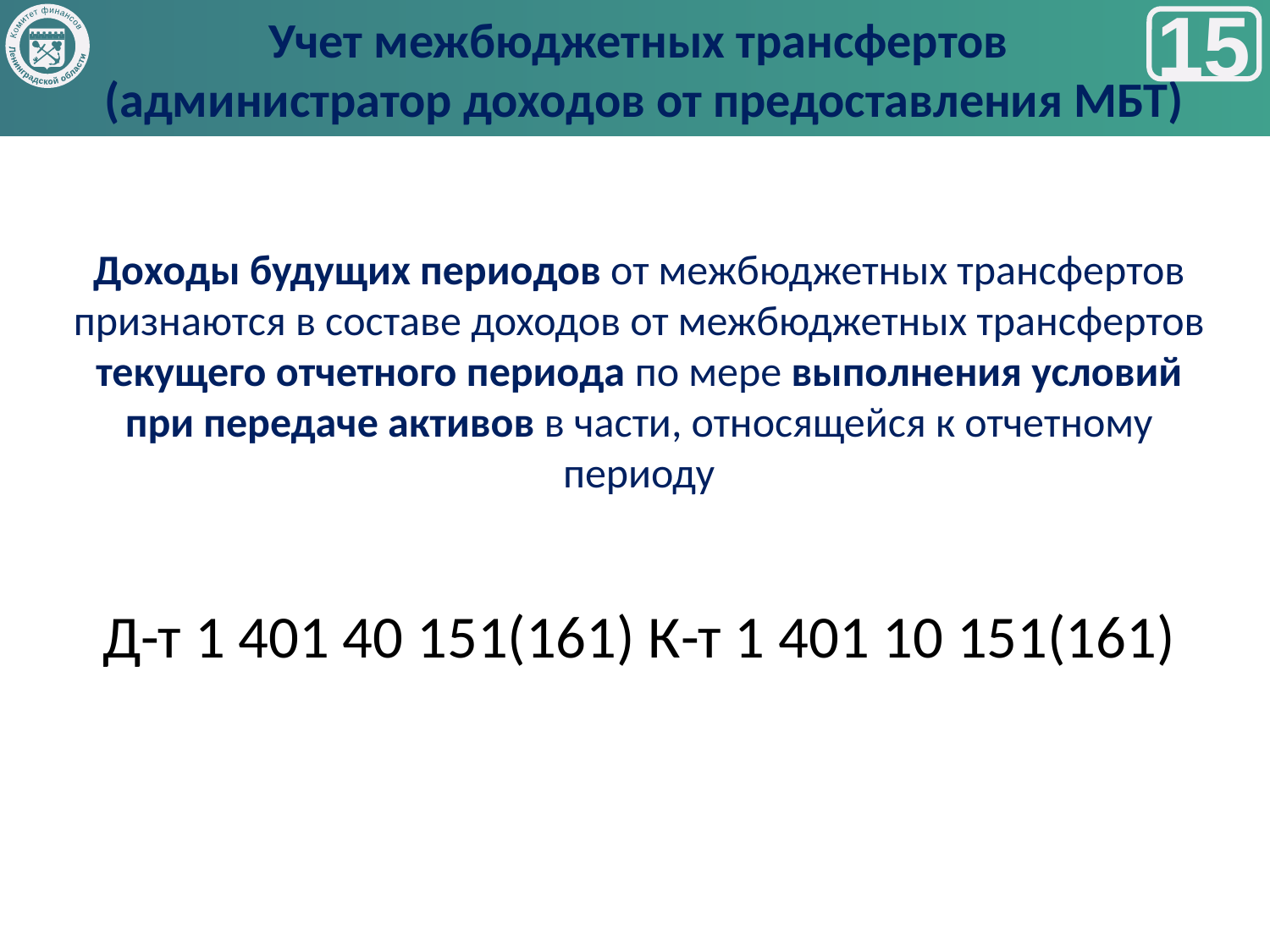

Учет межбюджетных трансфертов
 (администратор доходов от предоставления МБТ)

Комитет финансов
Ленинградской области

15

Доходы будущих периодов от межбюджетных трансфертов признаются в составе доходов от межбюджетных трансфертов текущего отчетного периода по мере выполнения условий при передаче активов в части, относящейся к отчетному периоду

Д-т 1 401 40 151(161) К-т 1 401 10 151(161)